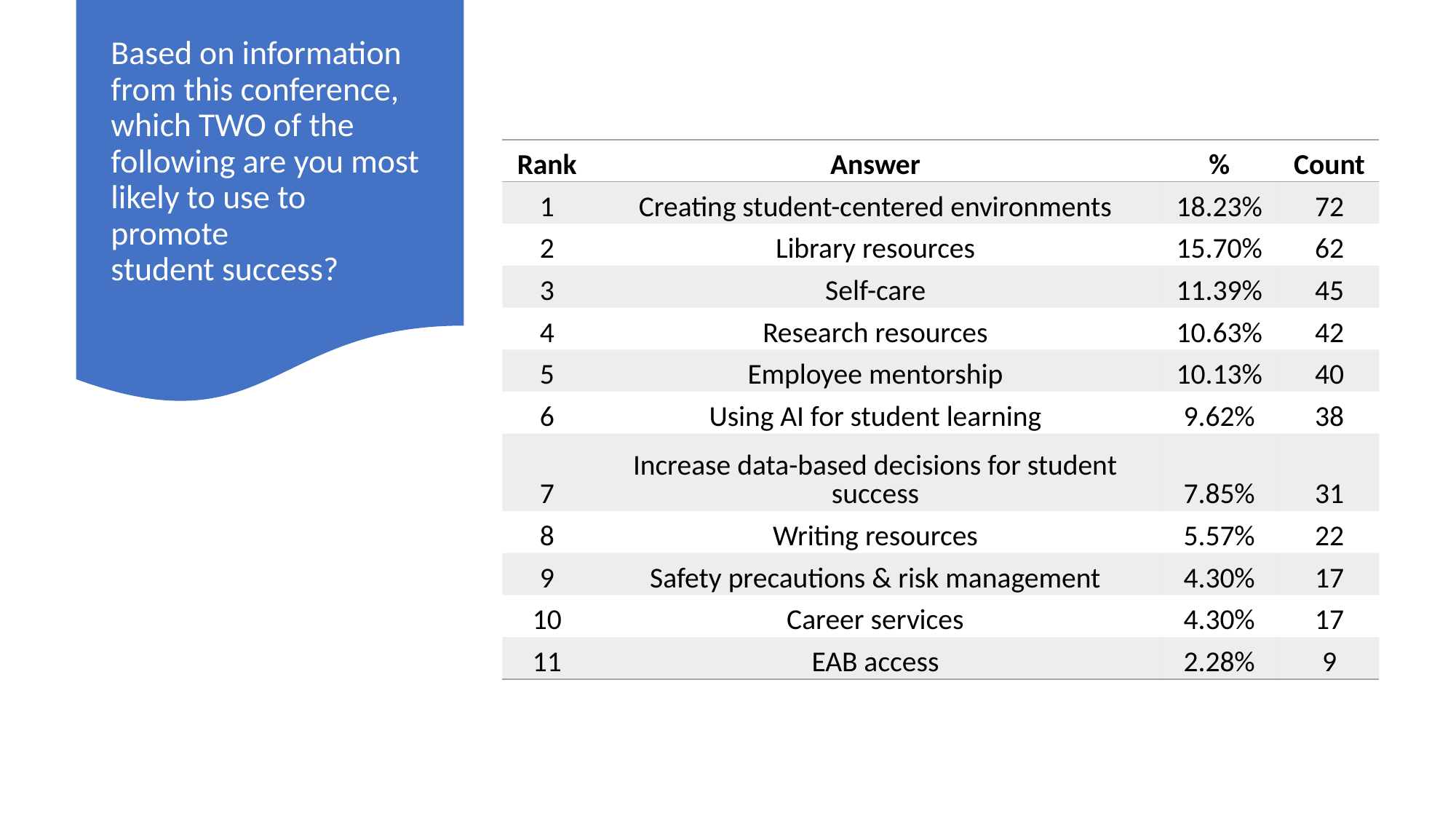

# Based on information from this conference, which TWO of the following are you most likely to use to promote student success?
| Rank | Answer | % | Count |
| --- | --- | --- | --- |
| 1 | Creating student-centered environments | 18.23% | 72 |
| 2 | Library resources | 15.70% | 62 |
| 3 | Self-care | 11.39% | 45 |
| 4 | Research resources | 10.63% | 42 |
| 5 | Employee mentorship | 10.13% | 40 |
| 6 | Using AI for student learning | 9.62% | 38 |
| 7 | Increase data-based decisions for student success | 7.85% | 31 |
| 8 | Writing resources | 5.57% | 22 |
| 9 | Safety precautions & risk management | 4.30% | 17 |
| 10 | Career services | 4.30% | 17 |
| 11 | EAB access | 2.28% | 9 |